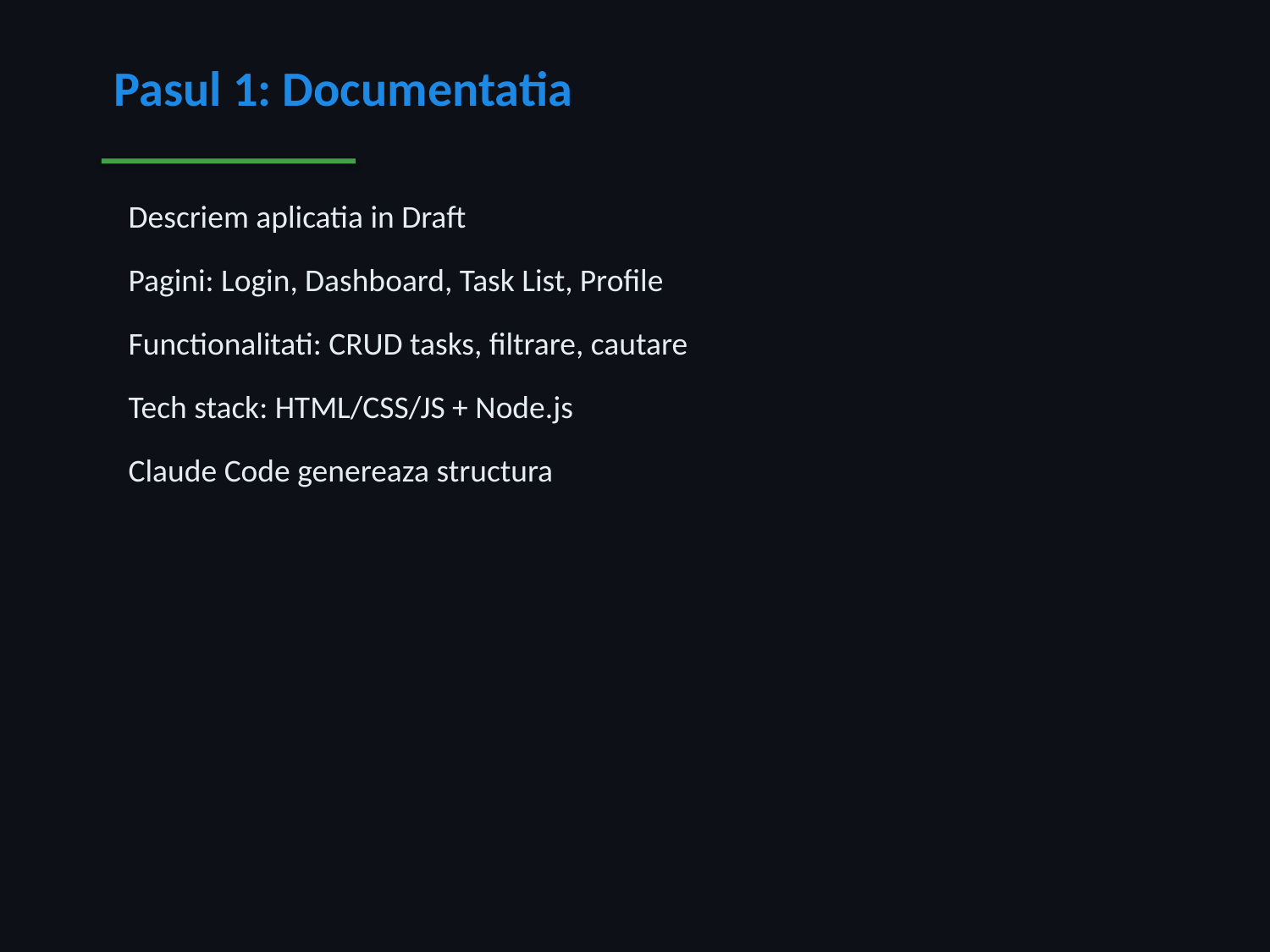

Pasul 1: Documentatia

  Descriem aplicatia in Draft
  Pagini: Login, Dashboard, Task List, Profile
  Functionalitati: CRUD tasks, filtrare, cautare
  Tech stack: HTML/CSS/JS + Node.js
  Claude Code genereaza structura